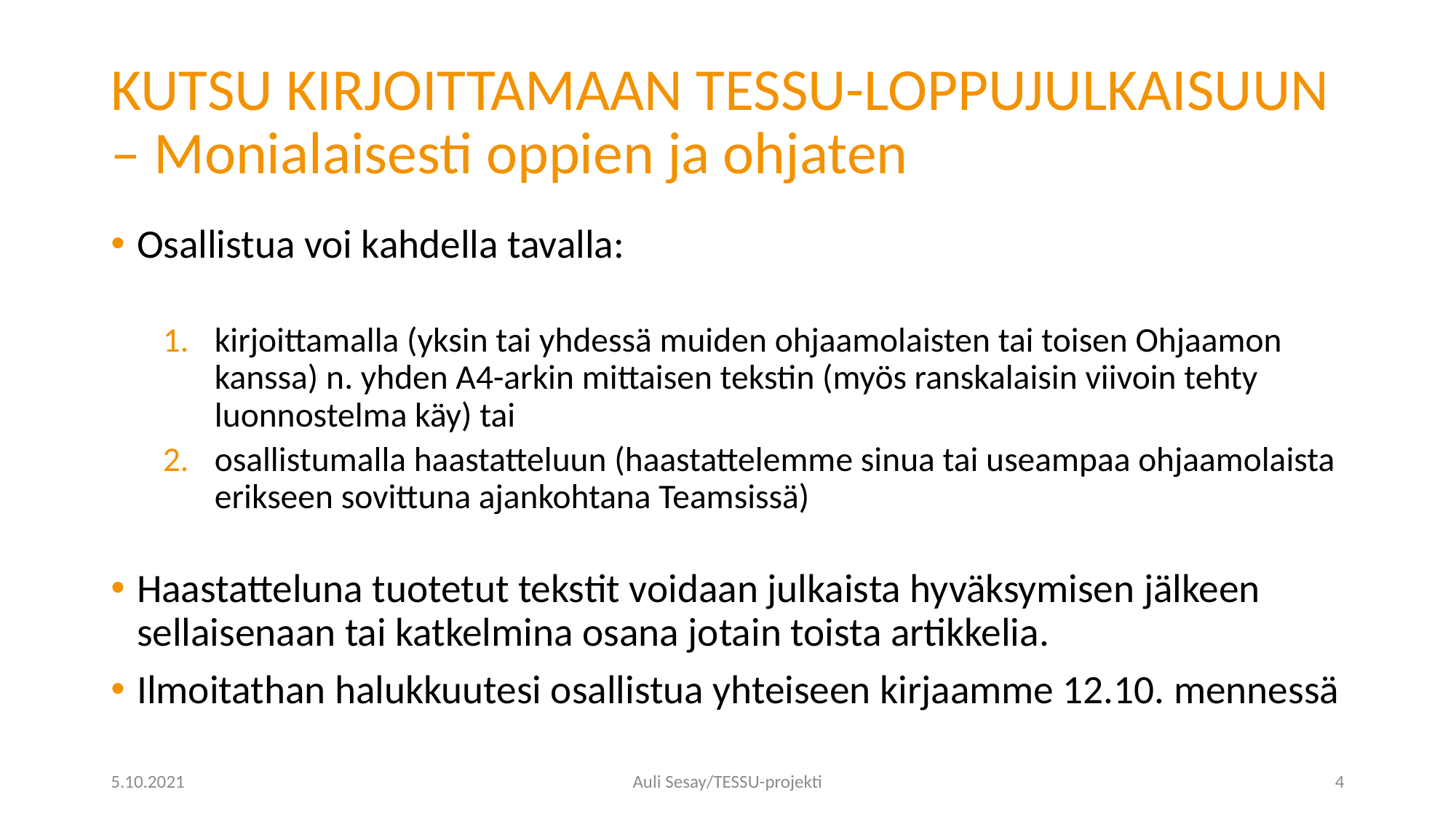

# KUTSU KIRJOITTAMAAN TESSU-LOPPUJULKAISUUN – Monialaisesti oppien ja ohjaten
Osallistua voi kahdella tavalla:
kirjoittamalla (yksin tai yhdessä muiden ohjaamolaisten tai toisen Ohjaamon kanssa) n. yhden A4-arkin mittaisen tekstin (myös ranskalaisin viivoin tehty luonnostelma käy) tai
osallistumalla haastatteluun (haastattelemme sinua tai useampaa ohjaamolaista erikseen sovittuna ajankohtana Teamsissä)
Haastatteluna tuotetut tekstit voidaan julkaista hyväksymisen jälkeen sellaisenaan tai katkelmina osana jotain toista artikkelia.
Ilmoitathan halukkuutesi osallistua yhteiseen kirjaamme 12.10. mennessä
5.10.2021
Auli Sesay/TESSU-projekti
4